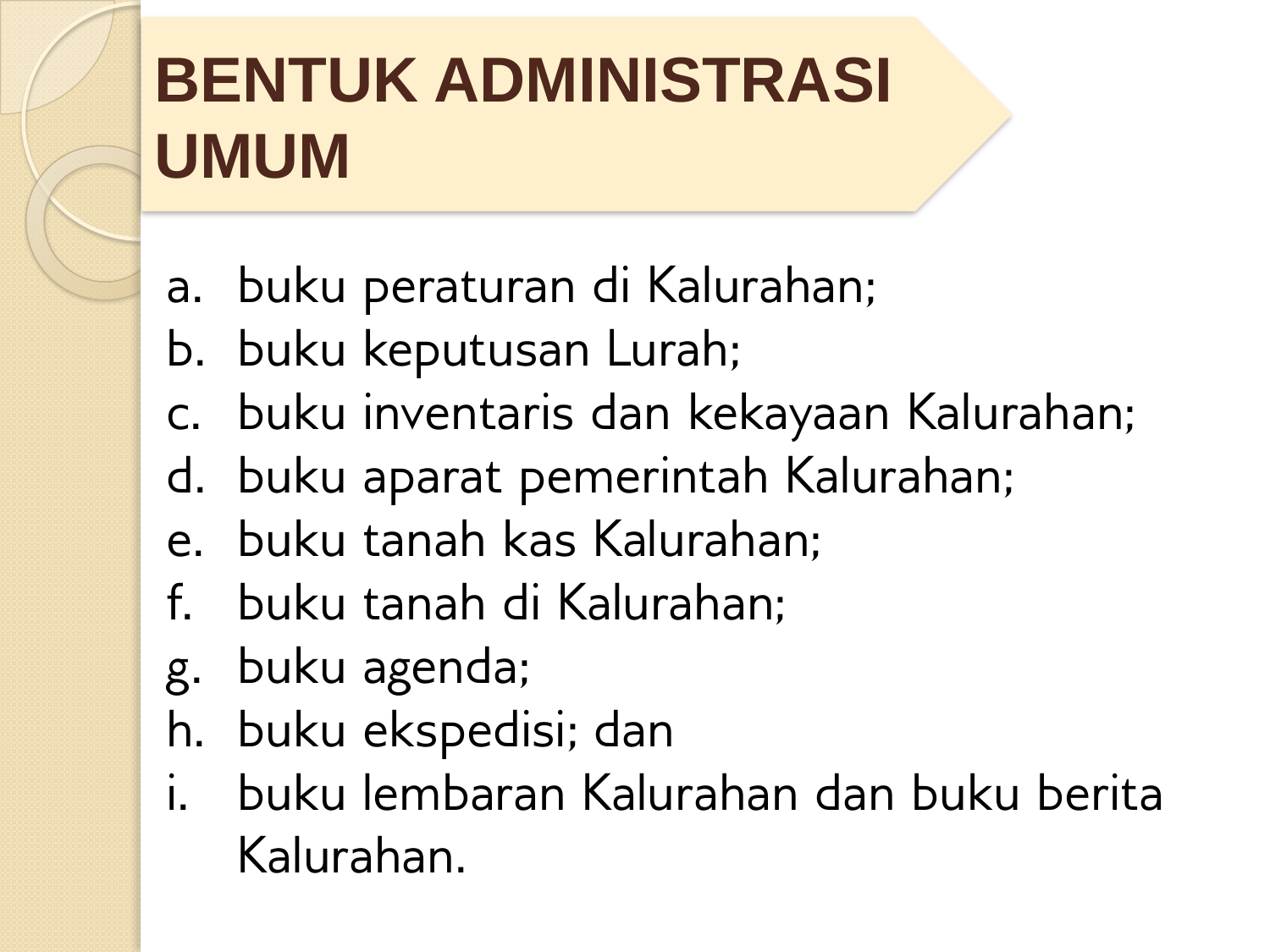

BENTUK ADMINISTRASI UMUM
buku peraturan di Kalurahan;
buku keputusan Lurah;
buku inventaris dan kekayaan Kalurahan;
buku aparat pemerintah Kalurahan;
buku tanah kas Kalurahan;
buku tanah di Kalurahan;
buku agenda;
buku ekspedisi; dan
buku lembaran Kalurahan dan buku berita Kalurahan.